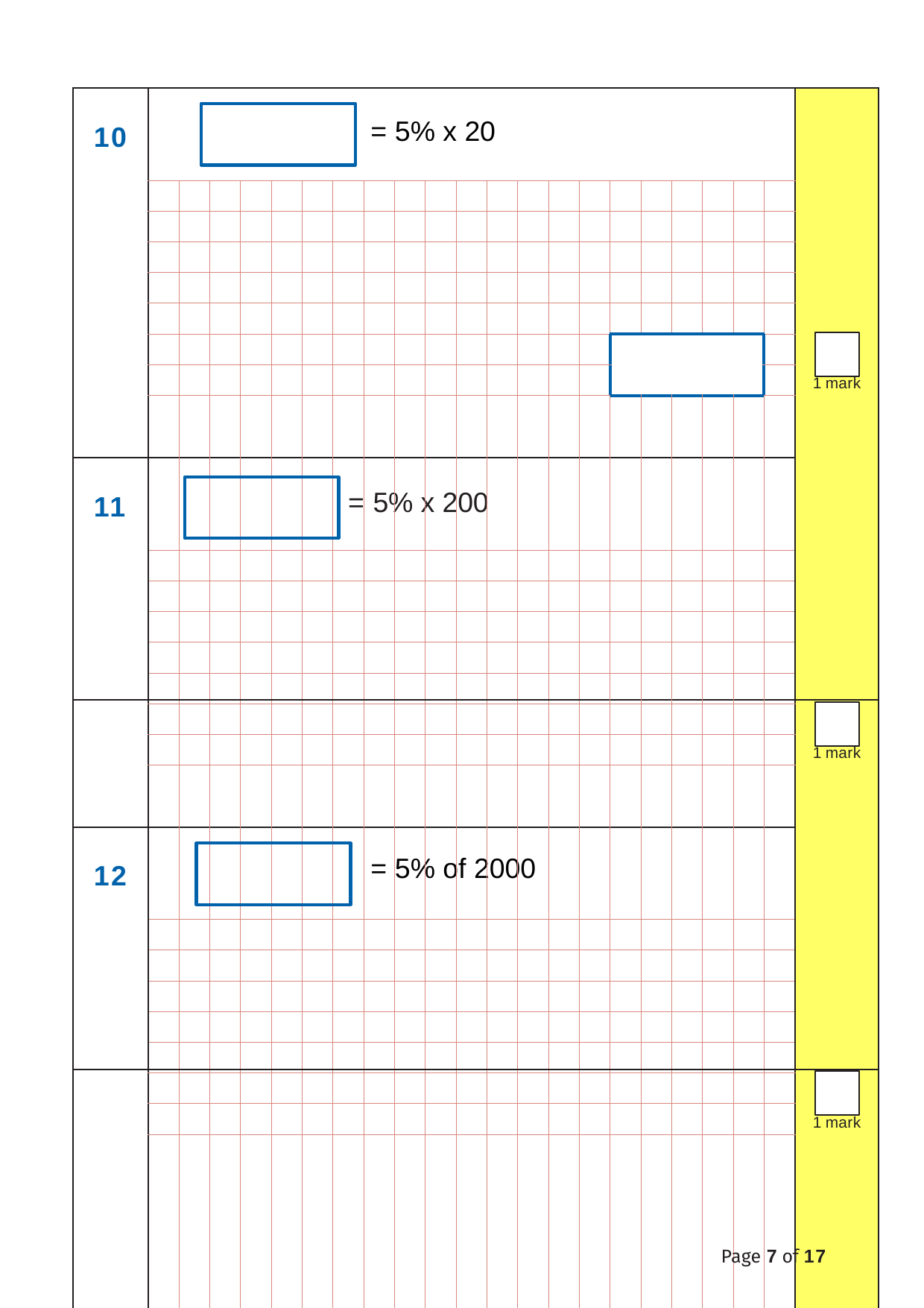

| 10 | = 5% x 20 |  |  |  |  |  |  |  |  |  |  |  |  |  |  |  |  |  |  |  |  | 1 mark |
| --- | --- | --- | --- | --- | --- | --- | --- | --- | --- | --- | --- | --- | --- | --- | --- | --- | --- | --- | --- | --- | --- | --- |
|  |  |  |  |  |  |  |  |  |  |  |  |  |  |  |  |  |  |  |  |  |  |  |
|  |  |  |  |  |  |  |  |  |  |  |  |  |  |  |  |  |  |  |  |  |  |  |
|  |  |  |  |  |  |  |  |  |  |  |  |  |  |  |  |  |  |  |  |  |  |  |
|  |  |  |  |  |  |  |  |  |  |  |  |  |  |  |  |  |  |  |  |  |  |  |
|  |  |  |  |  |  |  |  |  |  |  |  |  |  |  |  |  |  |  |  |  |  |  |
|  |  |  |  |  |  |  |  |  |  |  |  |  |  |  |  |  |  |  |  |  |  |  |
|  |  |  |  |  |  |  |  |  |  |  |  |  |  |  |  |  |  |  |  |  |  |  |
|  |  |  |  |  |  |  |  |  |  |  |  |  |  |  |  |  |  |  |  |  |  |  |

| 11 | = 5% x 200 |  |  |  |  |  |  |  |  |  |  |  |  |  |  |  |  |  |  |  |  | 1 mark |
| --- | --- | --- | --- | --- | --- | --- | --- | --- | --- | --- | --- | --- | --- | --- | --- | --- | --- | --- | --- | --- | --- | --- |
|  |  |  |  |  |  |  |  |  |  |  |  |  |  |  |  |  |  |  |  |  |  |  |
|  |  |  |  |  |  |  |  |  |  |  |  |  |  |  |  |  |  |  |  |  |  |  |
|  |  |  |  |  |  |  |  |  |  |  |  |  |  |  |  |  |  |  |  |  |  |  |
|  |  |  |  |  |  |  |  |  |  |  |  |  |  |  |  |  |  |  |  |  |  |  |
|  |  |  |  |  |  |  |  |  |  |  |  |  |  |  |  |  |  |  |  |  |  |  |
|  |  |  |  |  |  |  |  |  |  |  |  |  |  |  |  |  |  |  |  |  |  |  |
|  |  |  |  |  |  |  |  |  |  |  |  |  |  |  |  |  |  |  |  |  |  |  |
|  |  |  |  |  |  |  |  |  |  |  |  |  |  |  |  |  |  |  |  |  |  |  |

| 12 | = 5% of 2000 |  |  |  |  |  |  |  |  |  |  |  |  |  |  |  |  |  |  |  |  | 1 mark |
| --- | --- | --- | --- | --- | --- | --- | --- | --- | --- | --- | --- | --- | --- | --- | --- | --- | --- | --- | --- | --- | --- | --- |
|  |  |  |  |  |  |  |  |  |  |  |  |  |  |  |  |  |  |  |  |  |  |  |
|  |  |  |  |  |  |  |  |  |  |  |  |  |  |  |  |  |  |  |  |  |  |  |
|  |  |  |  |  |  |  |  |  |  |  |  |  |  |  |  |  |  |  |  |  |  |  |
|  |  |  |  |  |  |  |  |  |  |  |  |  |  |  |  |  |  |  |  |  |  |  |
|  |  |  |  |  |  |  |  |  |  |  |  |  |  |  |  |  |  |  |  |  |  |  |
|  |  |  |  |  |  |  |  |  |  |  |  |  |  |  |  |  |  |  |  |  |  |  |
|  |  |  |  |  |  |  |  |  |  |  |  |  |  |  |  |  |  |  |  |  |  |  |
|  |  |  |  |  |  |  |  |  |  |  |  |  |  |  |  |  |  |  |  |  |  |  |

Page 7 of 17